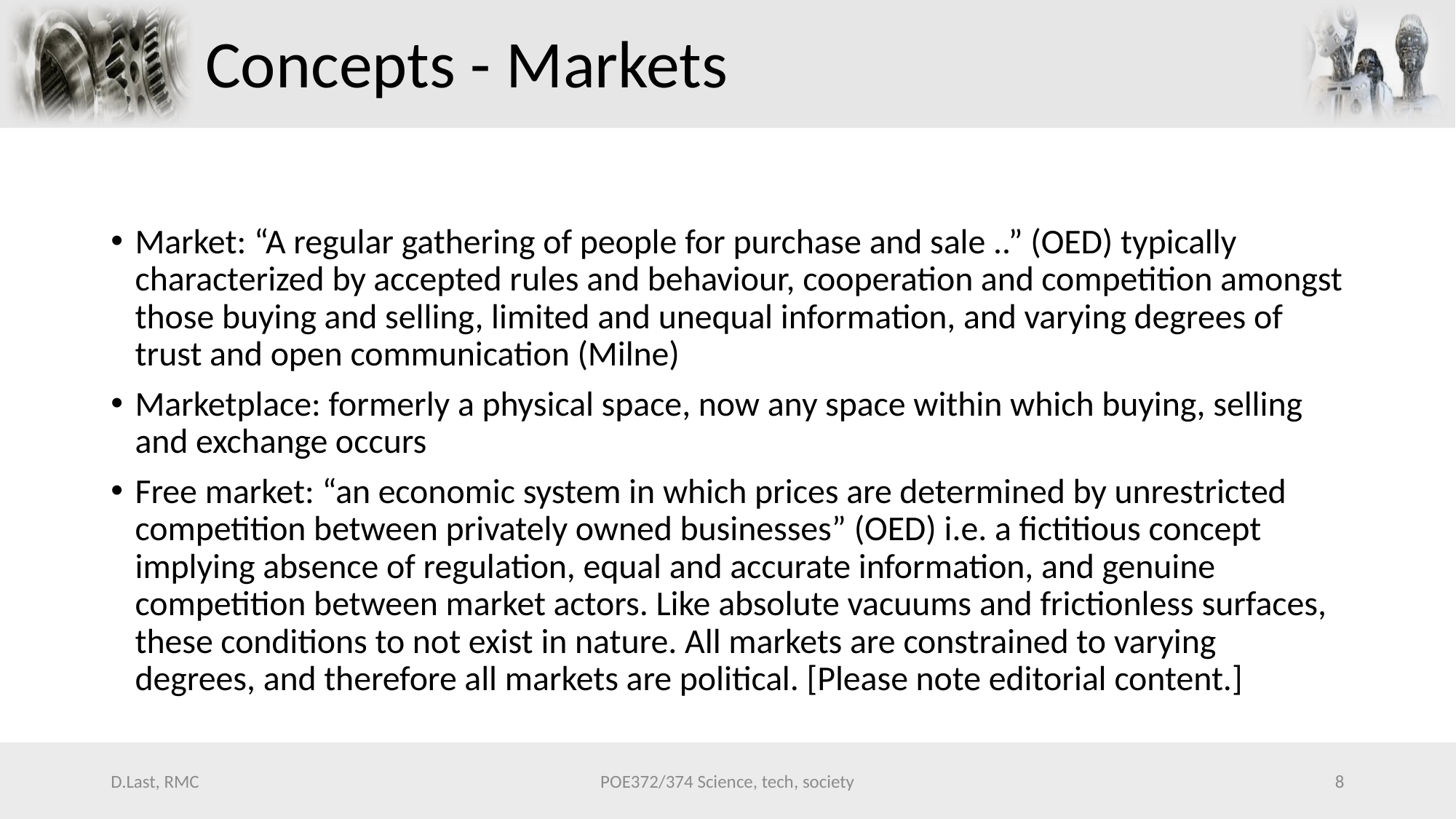

# Concepts - Markets
Market: “A regular gathering of people for purchase and sale ..” (OED) typically characterized by accepted rules and behaviour, cooperation and competition amongst those buying and selling, limited and unequal information, and varying degrees of trust and open communication (Milne)
Marketplace: formerly a physical space, now any space within which buying, selling and exchange occurs
Free market: “an economic system in which prices are determined by unrestricted competition between privately owned businesses” (OED) i.e. a fictitious concept implying absence of regulation, equal and accurate information, and genuine competition between market actors. Like absolute vacuums and frictionless surfaces, these conditions to not exist in nature. All markets are constrained to varying degrees, and therefore all markets are political. [Please note editorial content.]
D.Last, RMC
POE372/374 Science, tech, society
8